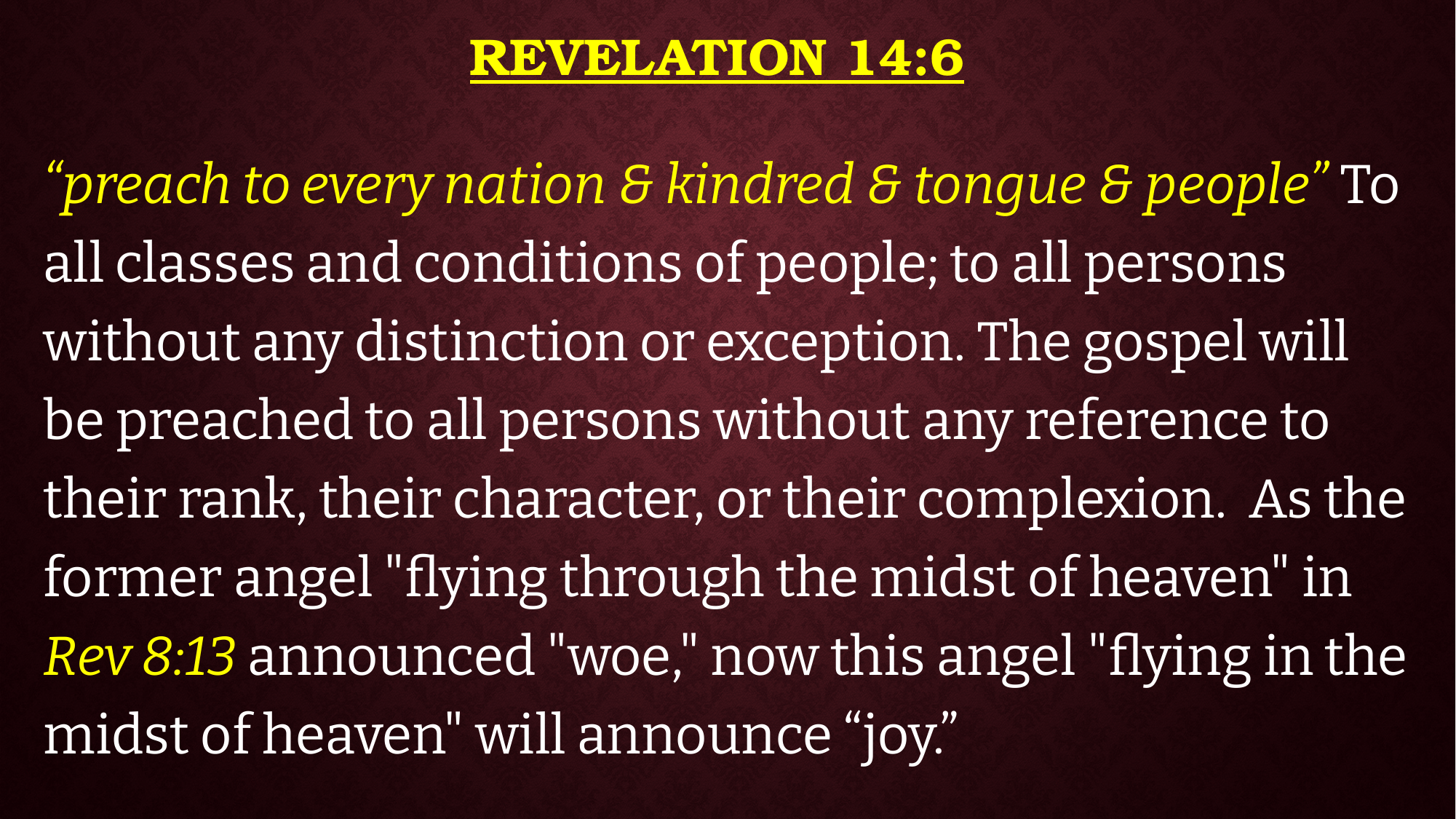

# Revelation 14:6
“preach to every nation & kindred & tongue & people” To all classes and conditions of people; to all persons without any distinction or exception. The gospel will be preached to all persons without any reference to their rank, their character, or their complexion.  As the former angel "flying through the midst of heaven" in Rev 8:13 announced "woe," now this angel "flying in the midst of heaven" will announce “joy.”